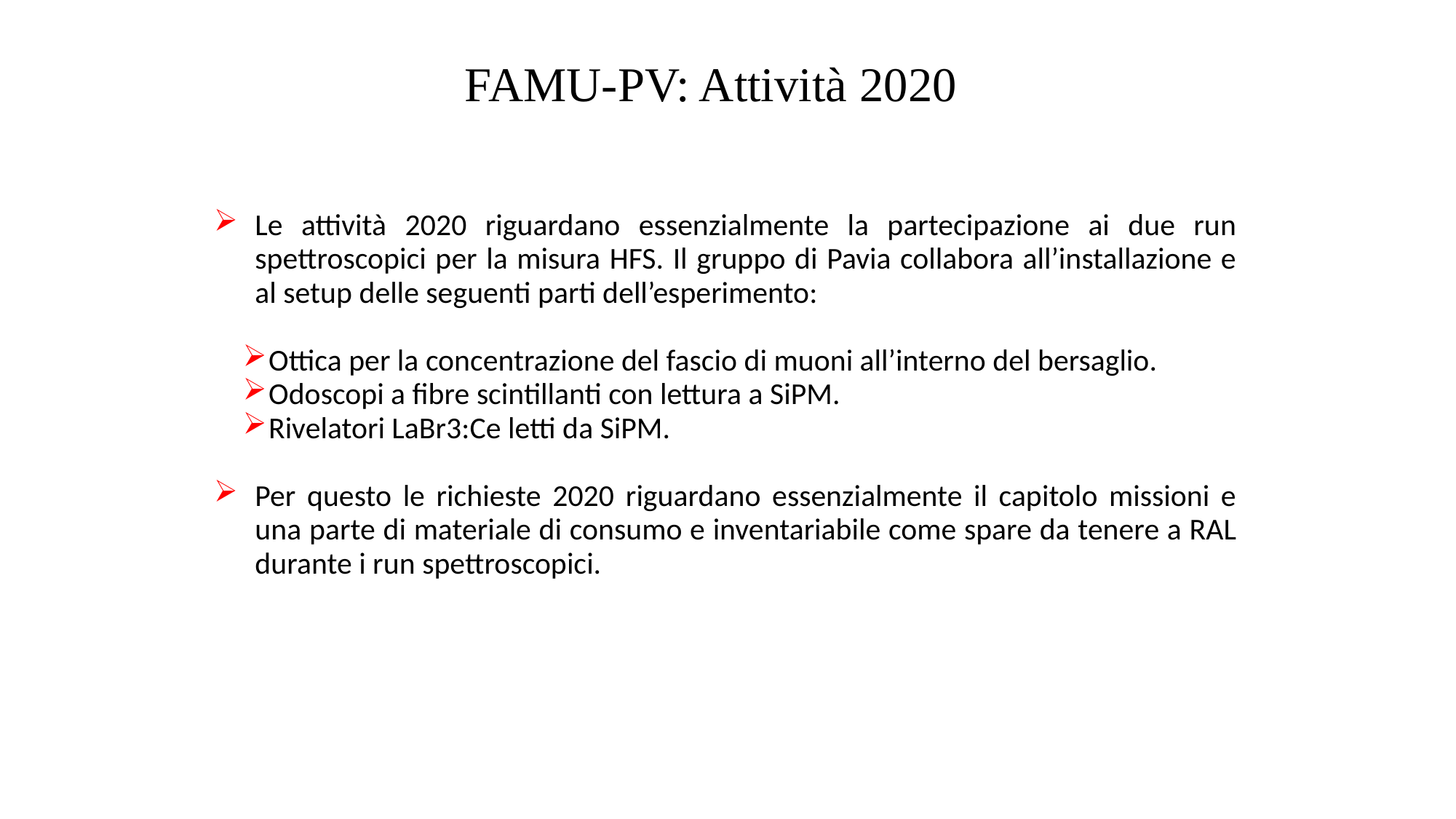

FAMU-PV: Attività 2020
Le attività 2020 riguardano essenzialmente la partecipazione ai due run spettroscopici per la misura HFS. Il gruppo di Pavia collabora all’installazione e al setup delle seguenti parti dell’esperimento:

Ottica per la concentrazione del fascio di muoni all’interno del bersaglio.
Odoscopi a fibre scintillanti con lettura a SiPM.
Rivelatori LaBr3:Ce letti da SiPM.

Per questo le richieste 2020 riguardano essenzialmente il capitolo missioni e una parte di materiale di consumo e inventariabile come spare da tenere a RAL durante i run spettroscopici.